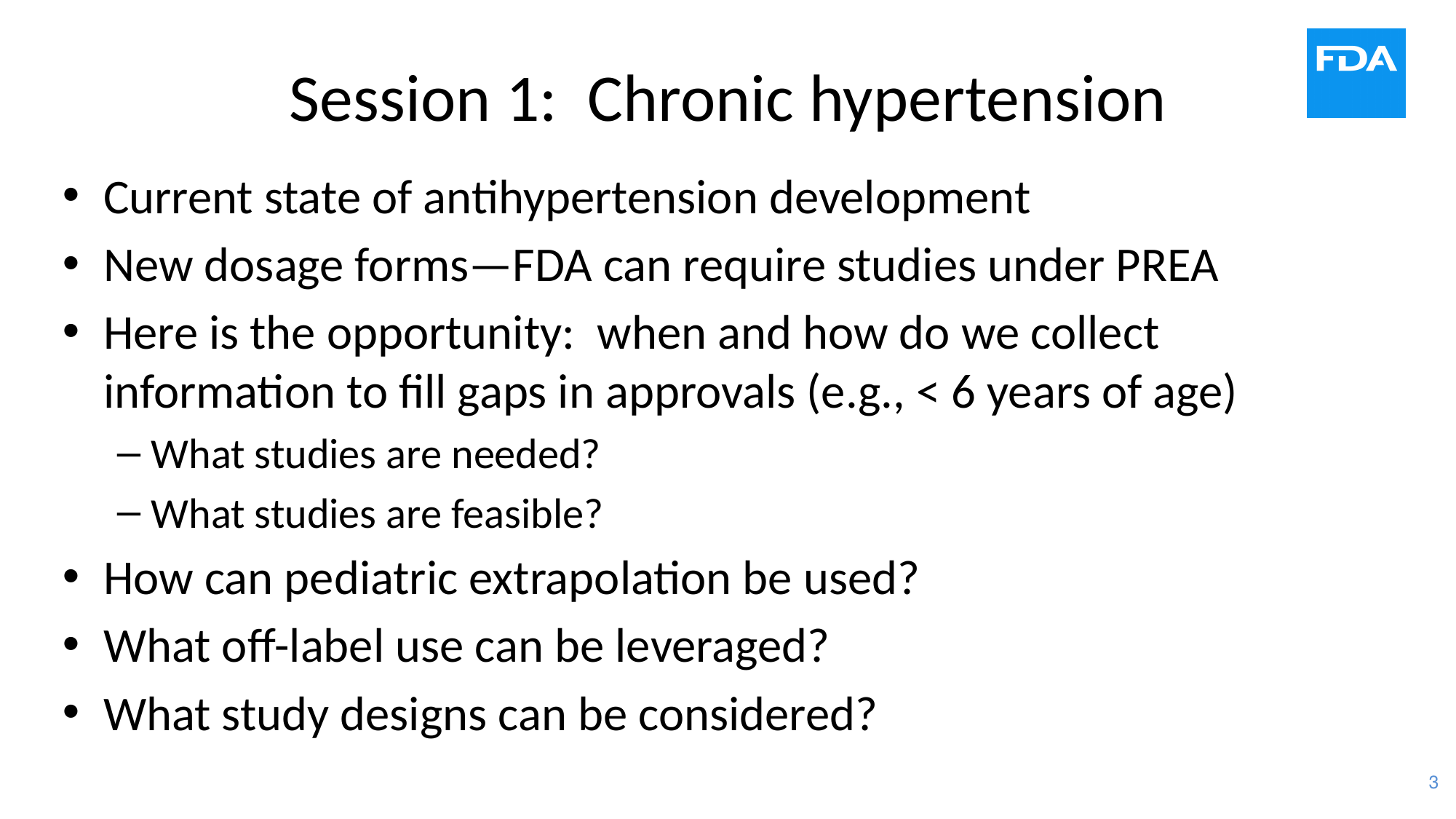

# Session 1:  Chronic hypertension
Current state of antihypertension development
New dosage forms—FDA can require studies under PREA
Here is the opportunity:  when and how do we collect information to fill gaps in approvals (e.g., < 6 years of age)
What studies are needed?
What studies are feasible?
How can pediatric extrapolation be used?
What off-label use can be leveraged?
What study designs can be considered?